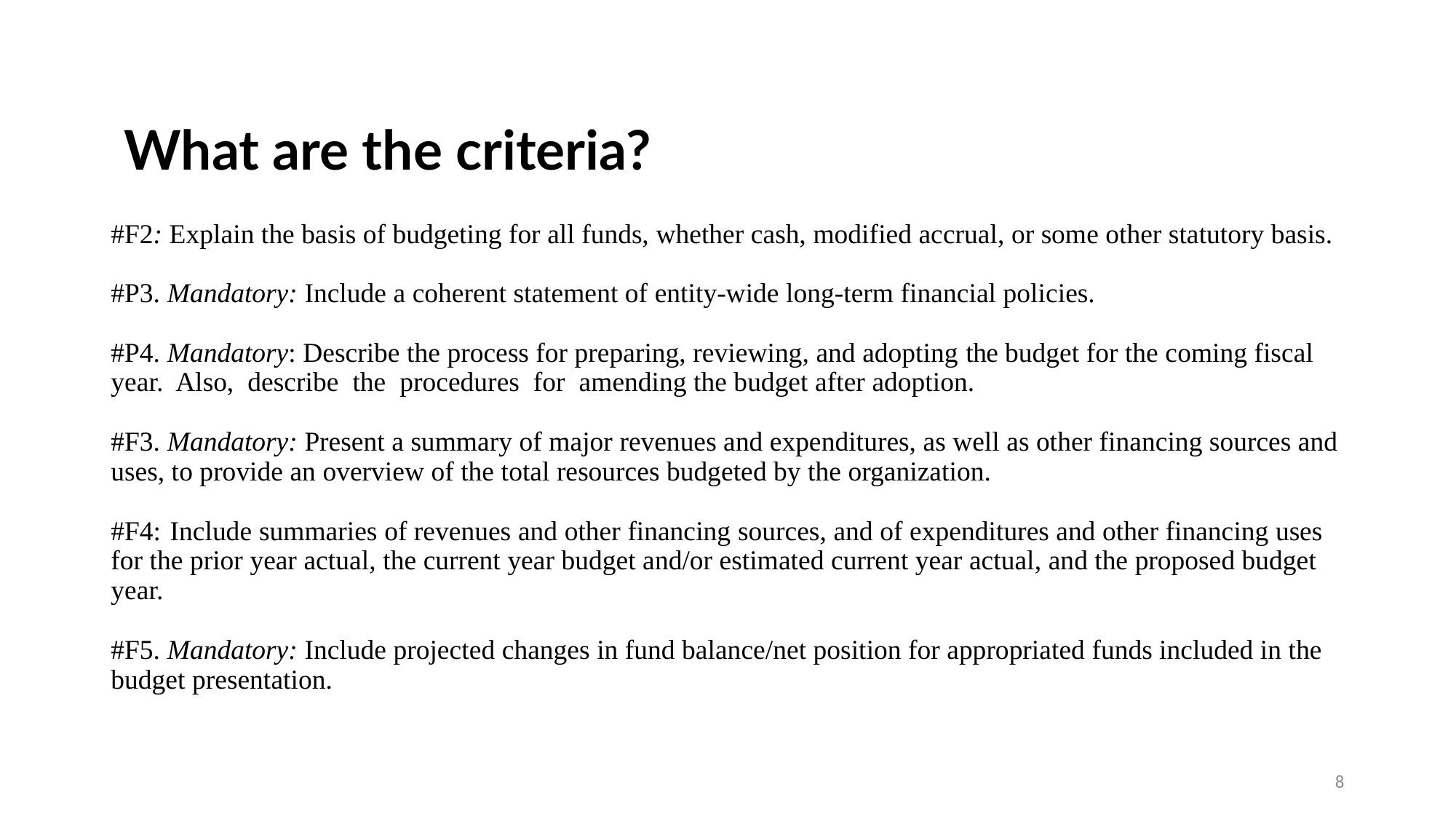

# What are the criteria?
#F2: Explain the basis of budgeting for all funds, whether cash, modified accrual, or some other statutory basis.

#P3. Mandatory: Include a coherent statement of entity-wide long-term financial policies.

#P4. Mandatory: Describe the process for preparing, reviewing, and adopting the budget for the coming fiscal year.  Also,  describe  the  procedures  for  amending the budget after adoption.

#F3. Mandatory: Present a summary of major revenues and expenditures, as well as other financing sources and uses, to provide an overview of the total resources budgeted by the organization.

#F4: Include summaries of revenues and other financing sources, and of expenditures and other financing uses for the prior year actual, the current year budget and/or estimated current year actual, and the proposed budget year.

#F5. Mandatory: Include projected changes in fund balance/net position for appropriated funds included in the budget presentation.

8